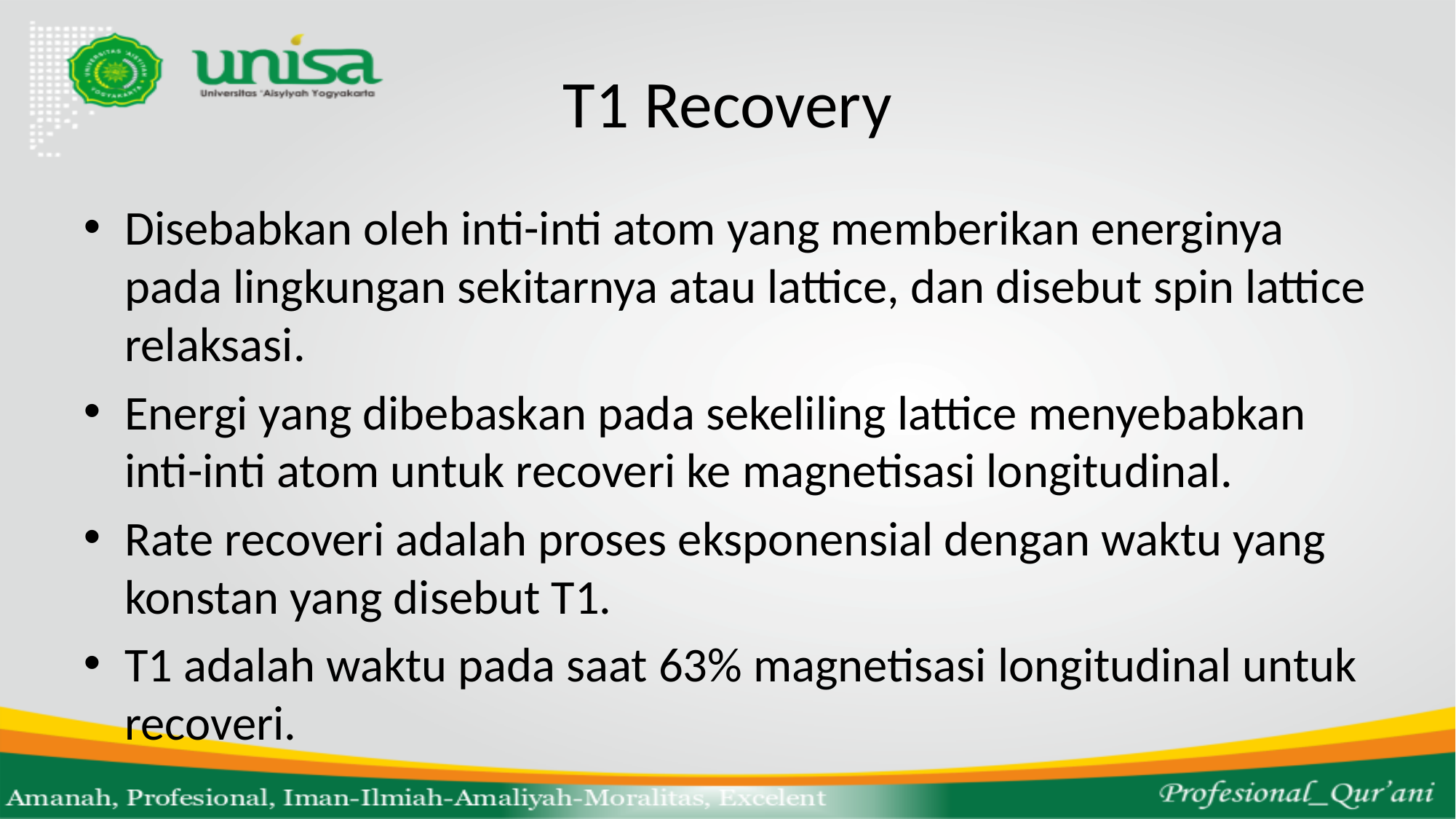

# T1 Recovery
Disebabkan oleh inti-inti atom yang memberikan energinya pada lingkungan sekitarnya atau lattice, dan disebut spin lattice relaksasi.
Energi yang dibebaskan pada sekeliling lattice menyebabkan inti-inti atom untuk recoveri ke magnetisasi longitudinal.
Rate recoveri adalah proses eksponensial dengan waktu yang konstan yang disebut T1.
T1 adalah waktu pada saat 63% magnetisasi longitudinal untuk recoveri.